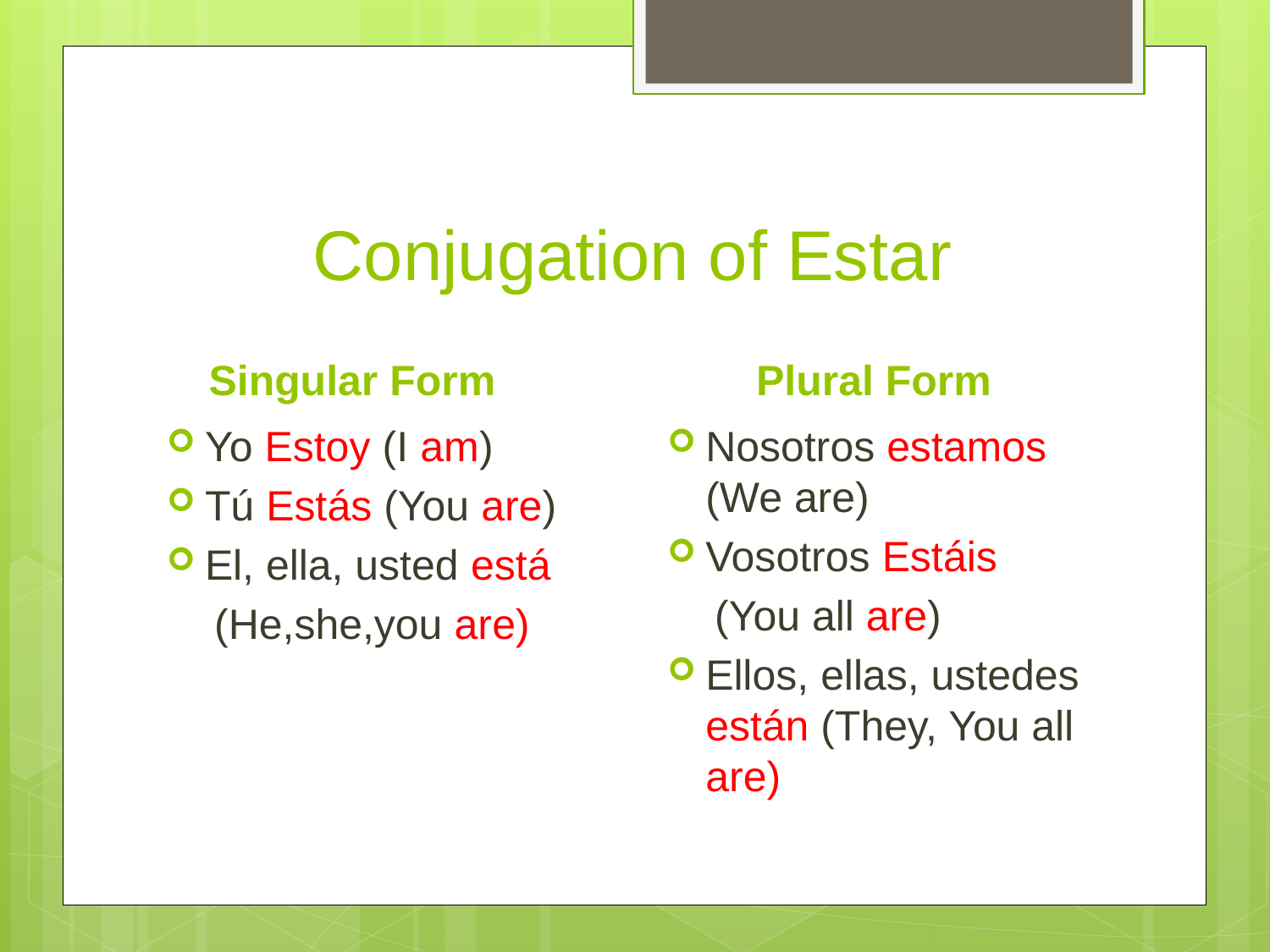

# Conjugation of Estar
Singular Form
    Plural Form
Yo Estoy (I am)
Tú Estás (You are)
El, ella, usted está
    (He,she,you are)

Nosotros estamos (We are)
Vosotros Estáis
    (You all are)
Ellos, ellas, ustedes están (They, You all are)